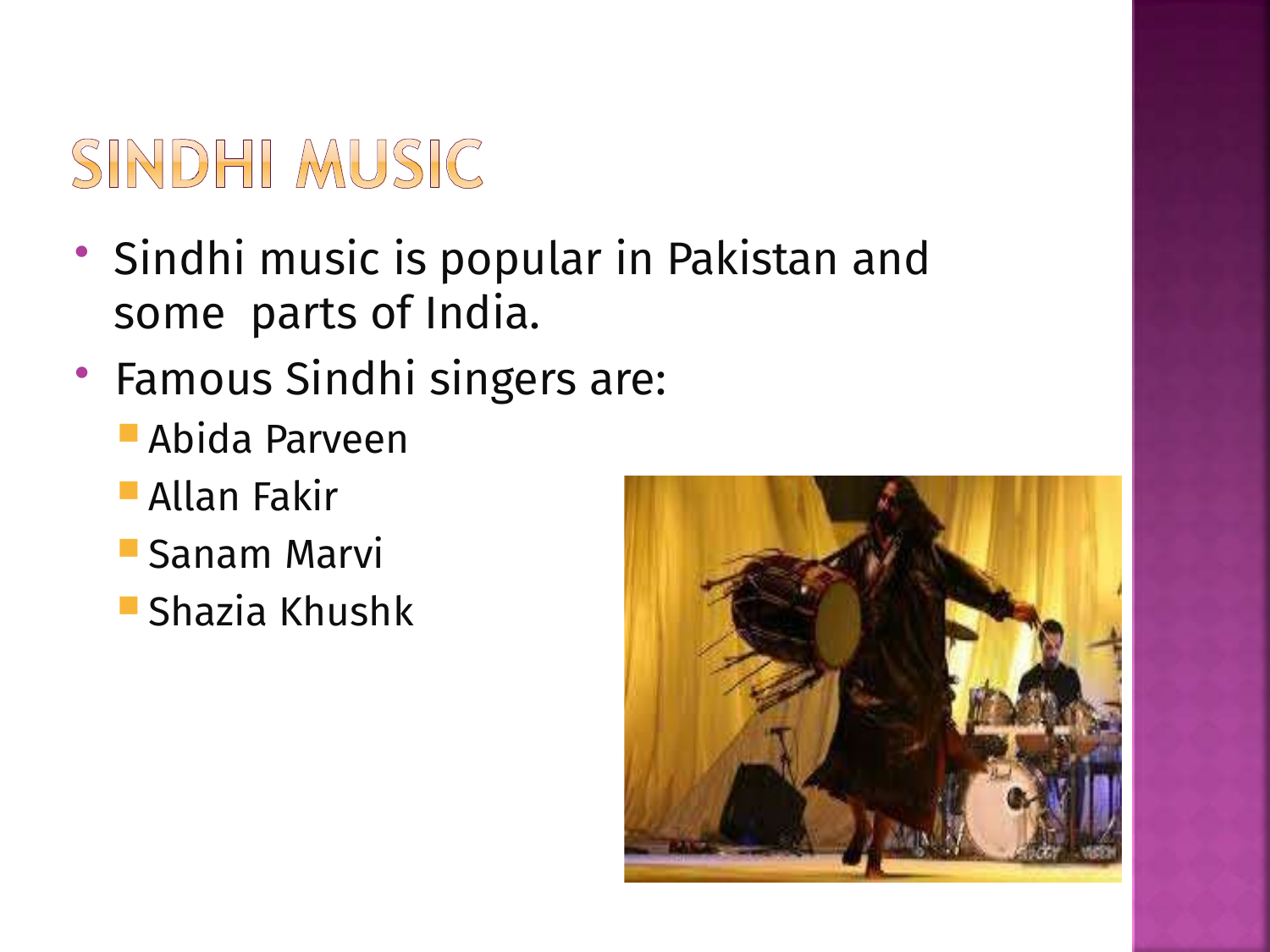

Sindhi music is popular in Pakistan and some  parts of India.
Famous Sindhi singers are:
Abida Parveen
Allan Fakir
Sanam Marvi
Shazia Khushk